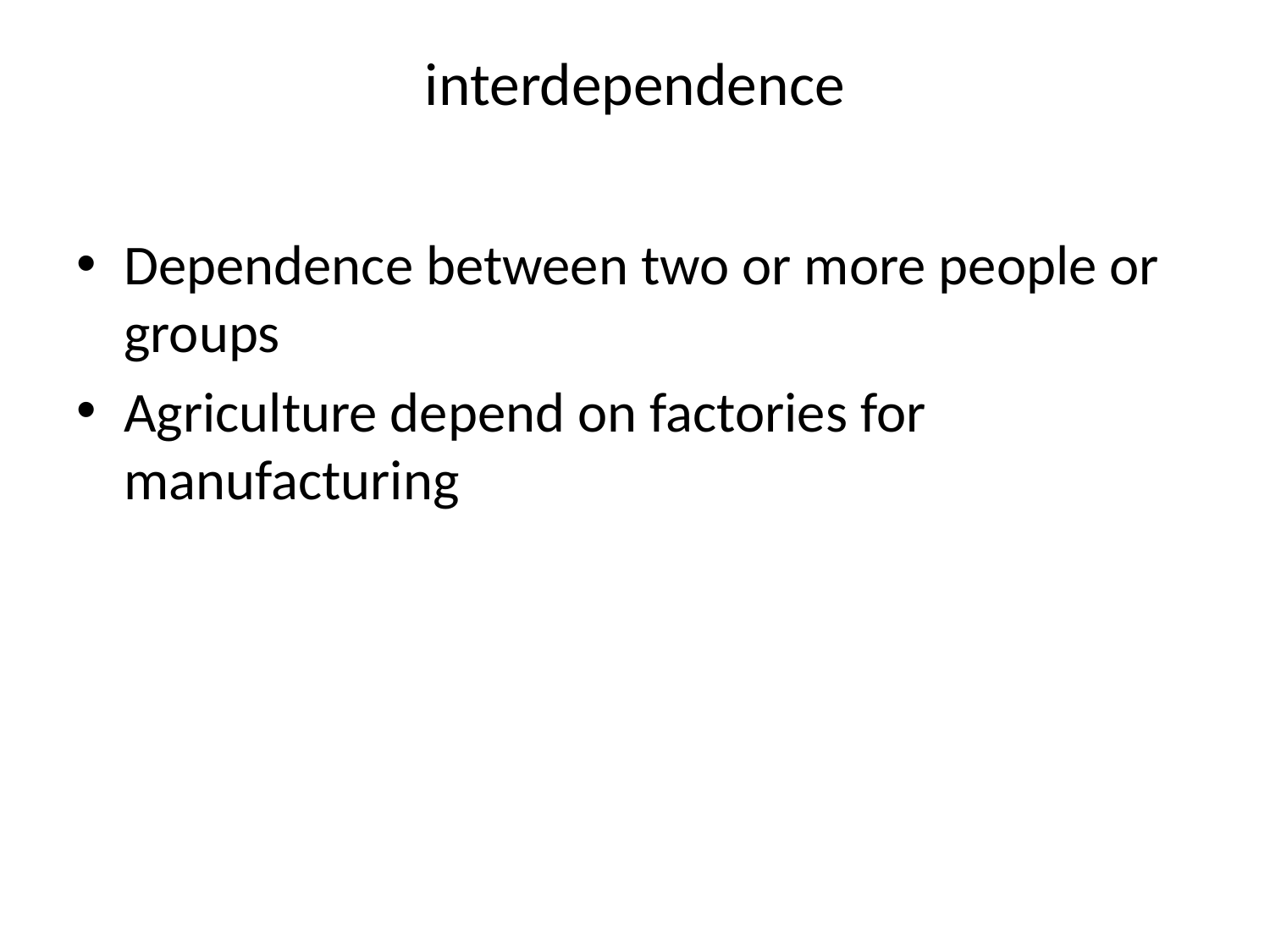

# interdependence
Dependence between two or more people or groups
Agriculture depend on factories for manufacturing